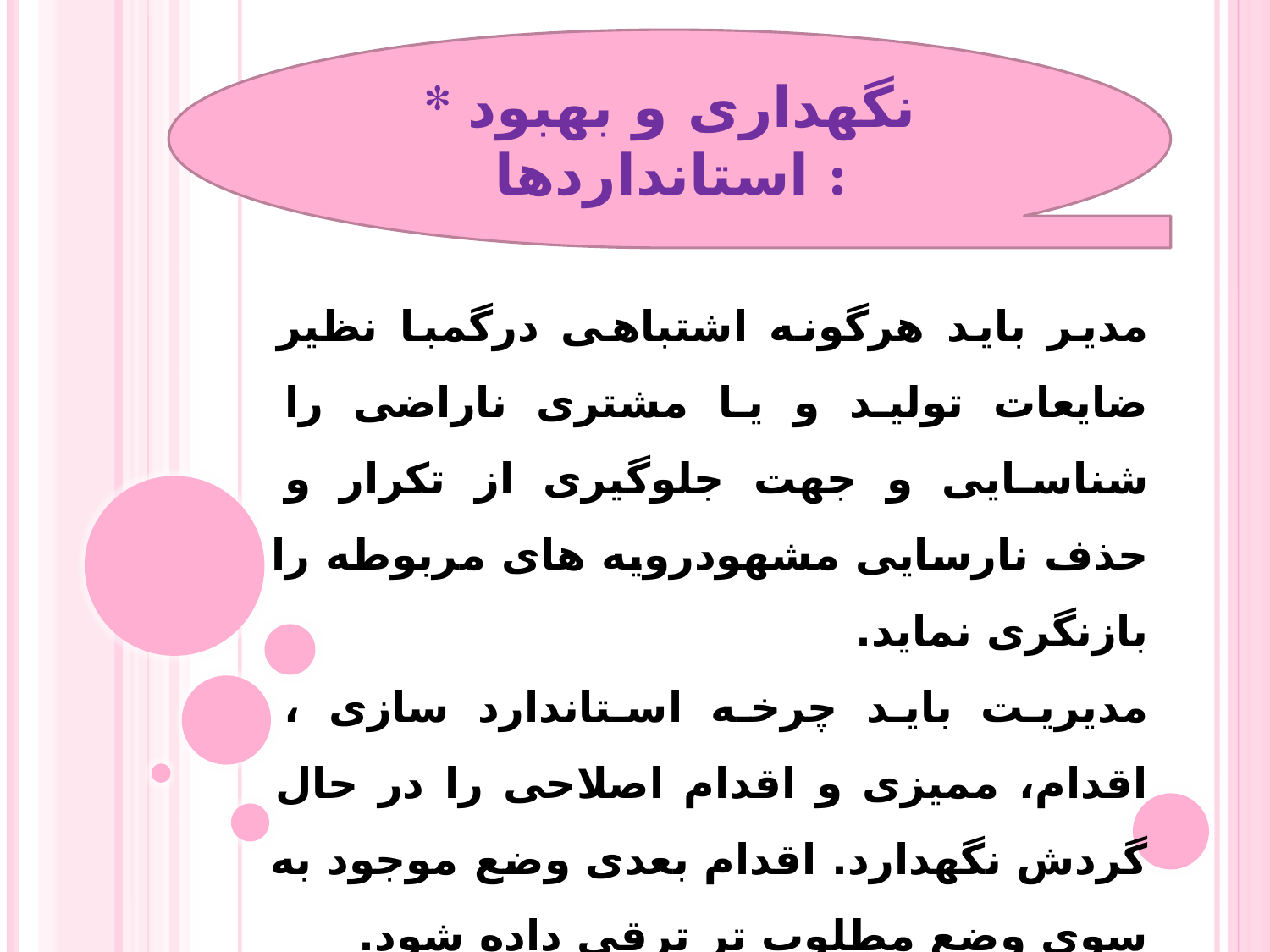

* نگهداری و بهبود استانداردها :
مدیر باید هرگونه اشتباهی درگمبا نظیر ضایعات تولید و یا مشتری ناراضی را شناسایی و جهت جلوگیری از تکرار و حذف نارسایی مشهودرویه های مربوطه را بازنگری نماید.
مدیریت باید چرخه استاندارد سازی ، اقدام، ممیزی و اقدام اصلاحی را در حال گردش نگهدارد. اقدام بعدی وضع موجود به سوی وضع مطلوب تر ترقی داده شود.
وقتی بهبود در سازمان جاری شد، استانداردهای نوین حاکم و سطح بالاتری از استانداردها در فرآیند جاری می شود.